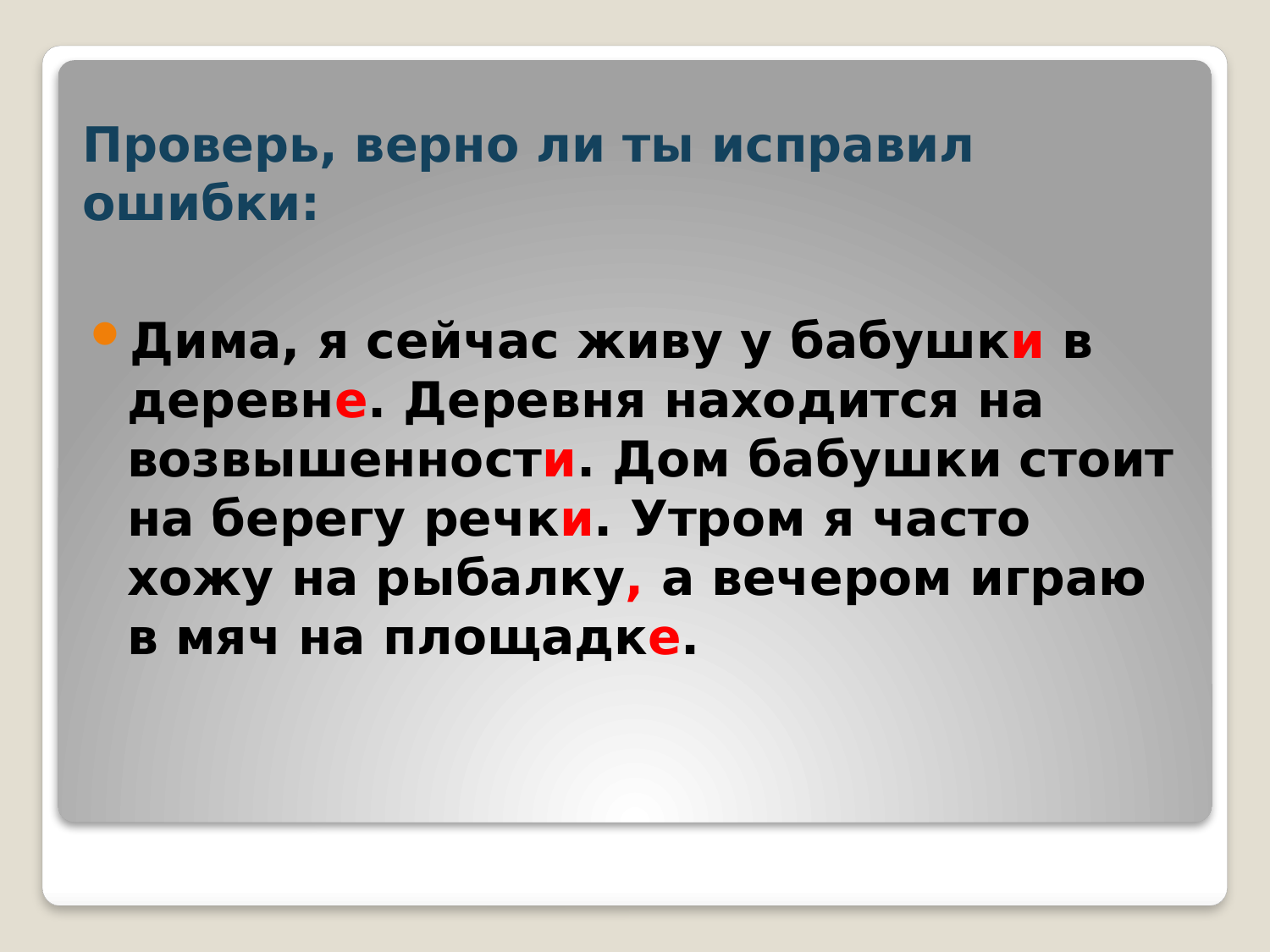

# Проверь, верно ли ты исправил ошибки:
Дима, я сейчас живу у бабушки в деревне. Деревня находится на возвышенности. Дом бабушки стоит на берегу речки. Утром я часто хожу на рыбалку, а вечером играю в мяч на площадке.